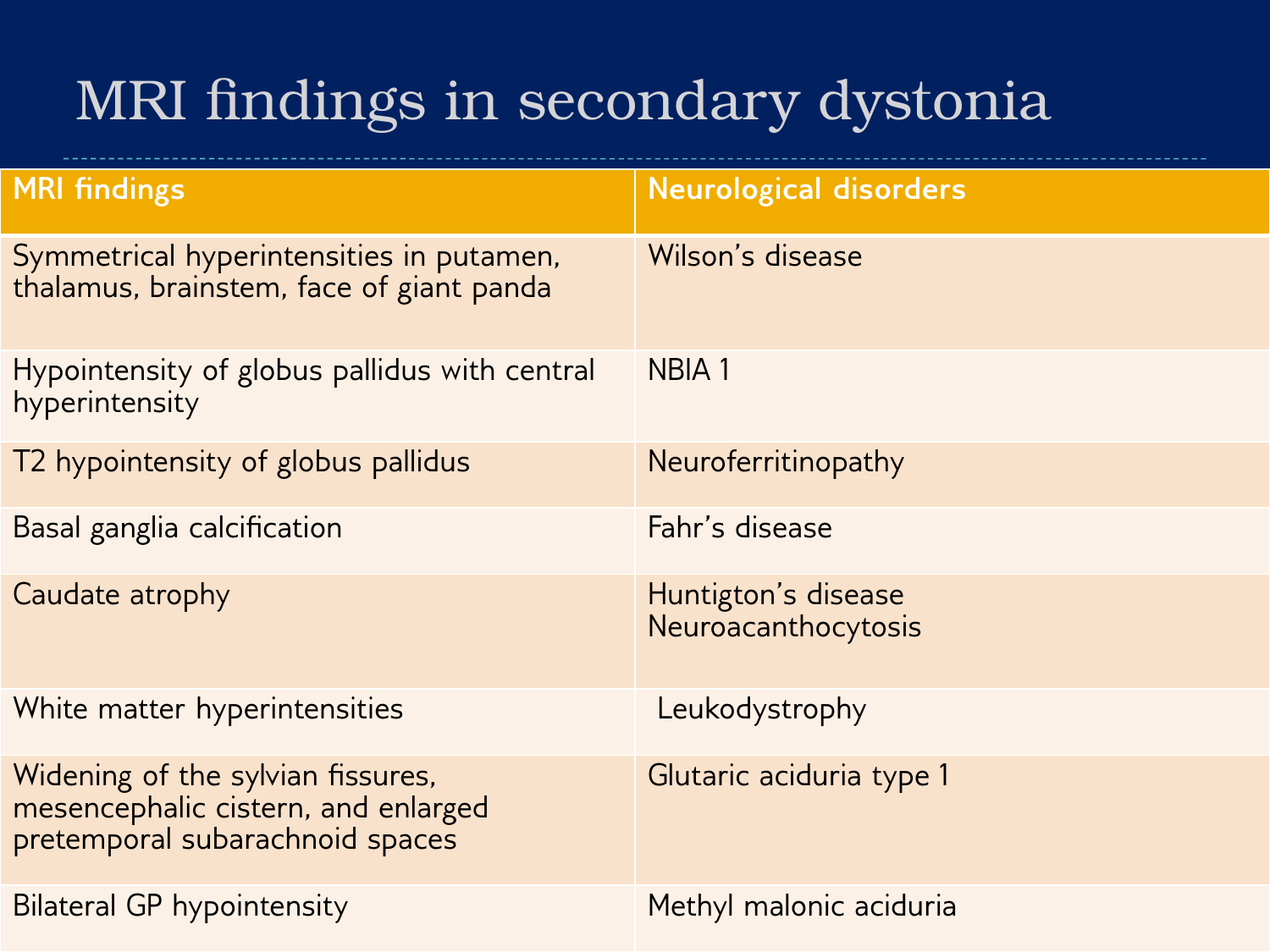

# MRI findings in secondary dystonia
| MRI findings | Neurological disorders |
| --- | --- |
| Symmetrical hyperintensities in putamen, thalamus, brainstem, face of giant panda | Wilson’s disease |
| Hypointensity of globus pallidus with central hyperintensity | NBIA 1 |
| T2 hypointensity of globus pallidus | Neuroferritinopathy |
| Basal ganglia calcification | Fahr’s disease |
| Caudate atrophy | Huntigton’s disease Neuroacanthocytosis |
| White matter hyperintensities | Leukodystrophy |
| Widening of the sylvian fissures, mesencephalic cistern, and enlarged pretemporal subarachnoid spaces | Glutaric aciduria type 1 |
| Bilateral GP hypointensity | Methyl malonic aciduria |